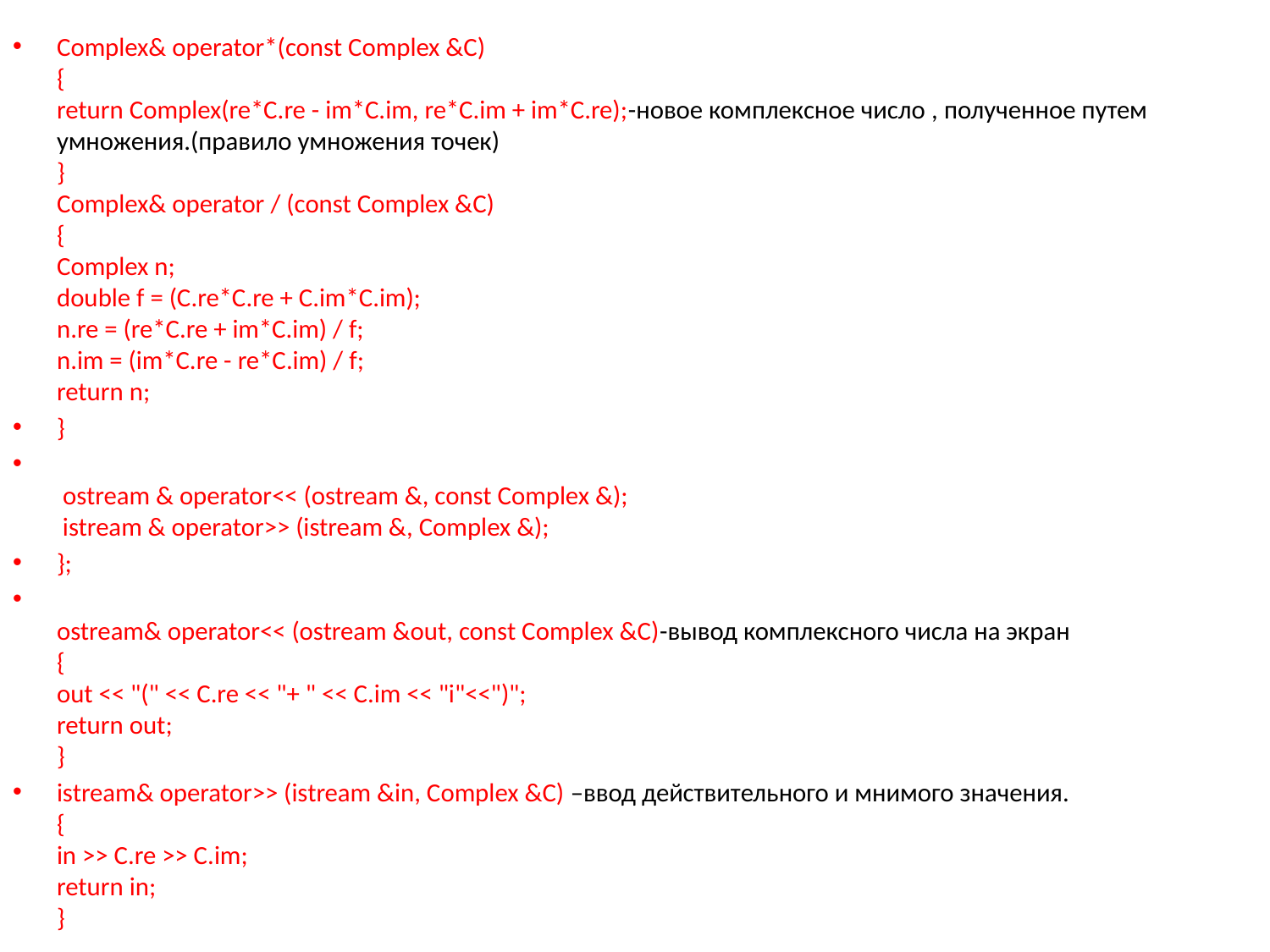

Complex& operator*(const Complex &C)
{
return Complex(re*C.re - im*C.im, re*C.im + im*C.re);-новое комплексное число , полученное путем умножения.(правило умножения точек)
}
Complex& operator / (const Complex &C)
{
Complex n;
double f = (C.re*C.re + C.im*C.im);
n.re = (re*C.re + im*C.im) / f;
n.im = (im*C.re - re*C.im) / f;
return n;
}
 ostream & operator<< (ostream &, const Complex &);
 istream & operator>> (istream &, Complex &);
};
ostream& operator<< (ostream &out, const Complex &C)-вывод комплексного числа на экран
{
out << "(" << C.re << "+ " << C.im << "i"<<")";
return out;
}
istream& operator>> (istream &in, Complex &C) –ввод действительного и мнимого значения.
{
in >> C.re >> C.im;
return in;
}

# .